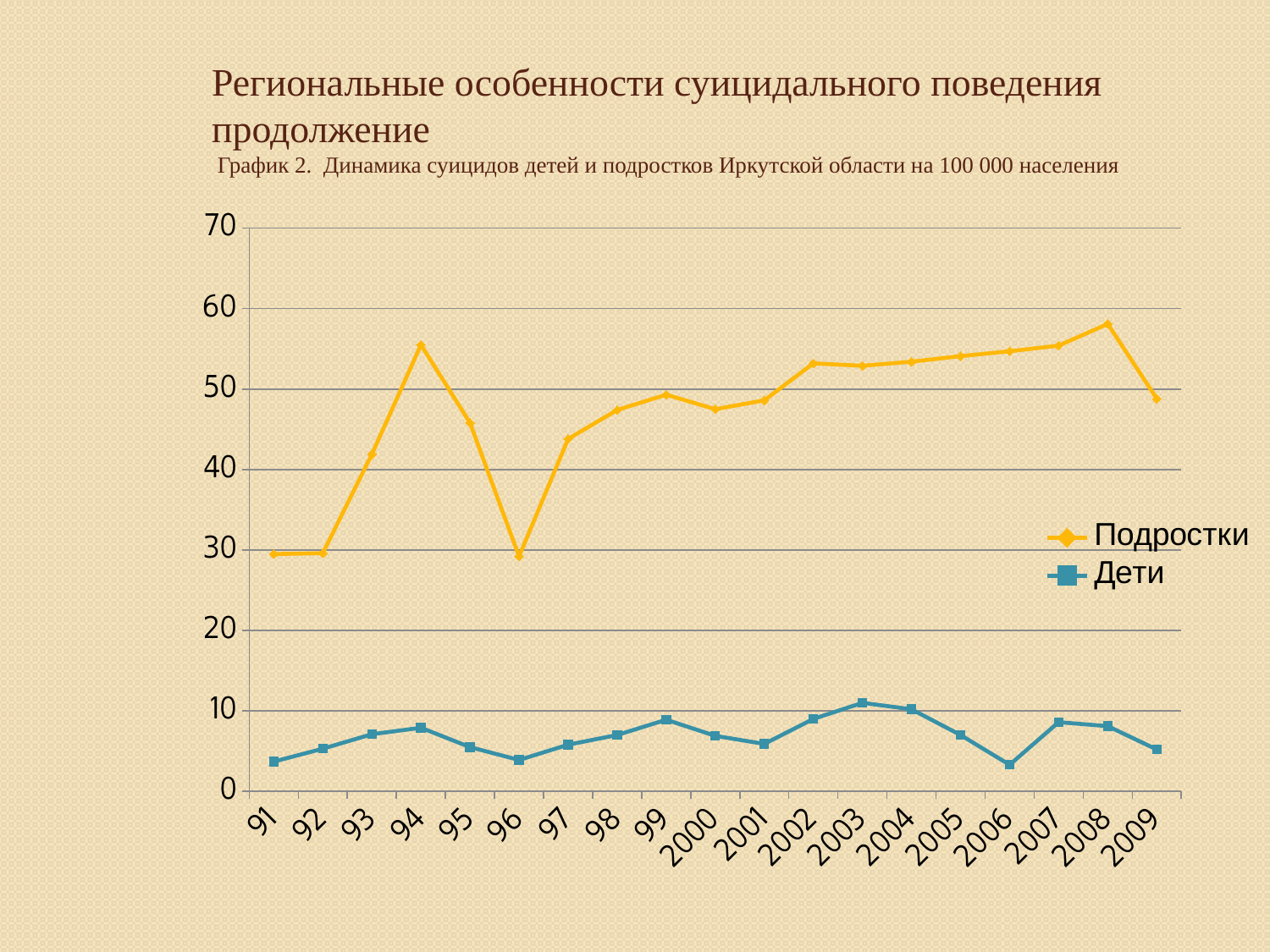

# Региональные особенности суицидального поведения продолжение График 2.  Динамика суицидов детей и подростков Иркутской области на 100 000 населения

### Chart

| Category | Дети | Подростки |
|---|---|---|
| 91 | 3.7 | 25.8 |
| 92 | 5.3 | 24.3 |
| 93 | 7.1 | 34.800000000000004 |
| 94 | 7.9 | 47.6 |
| 95 | 5.5 | 40.300000000000004 |
| 96 | 3.9 | 25.3 |
| 97 | 5.8 | 38.0 |
| 98 | 7.0 | 40.4 |
| 99 | 8.9 | 40.4 |
| 2000 | 6.9 | 40.6 |
| 2001 | 5.9 | 42.7 |
| 2002 | 9.0 | 44.2 |
| 2003 | 11.0 | 41.9 |
| 2004 | 10.200000000000001 | 43.2 |
| 2005 | 7.0 | 47.1 |
| 2006 | 3.3 | 51.4 |
| 2007 | 8.6 | 46.8 |
| 2008 | 8.1 | 50.0 |
| 2009 | 5.2 | 43.6 |